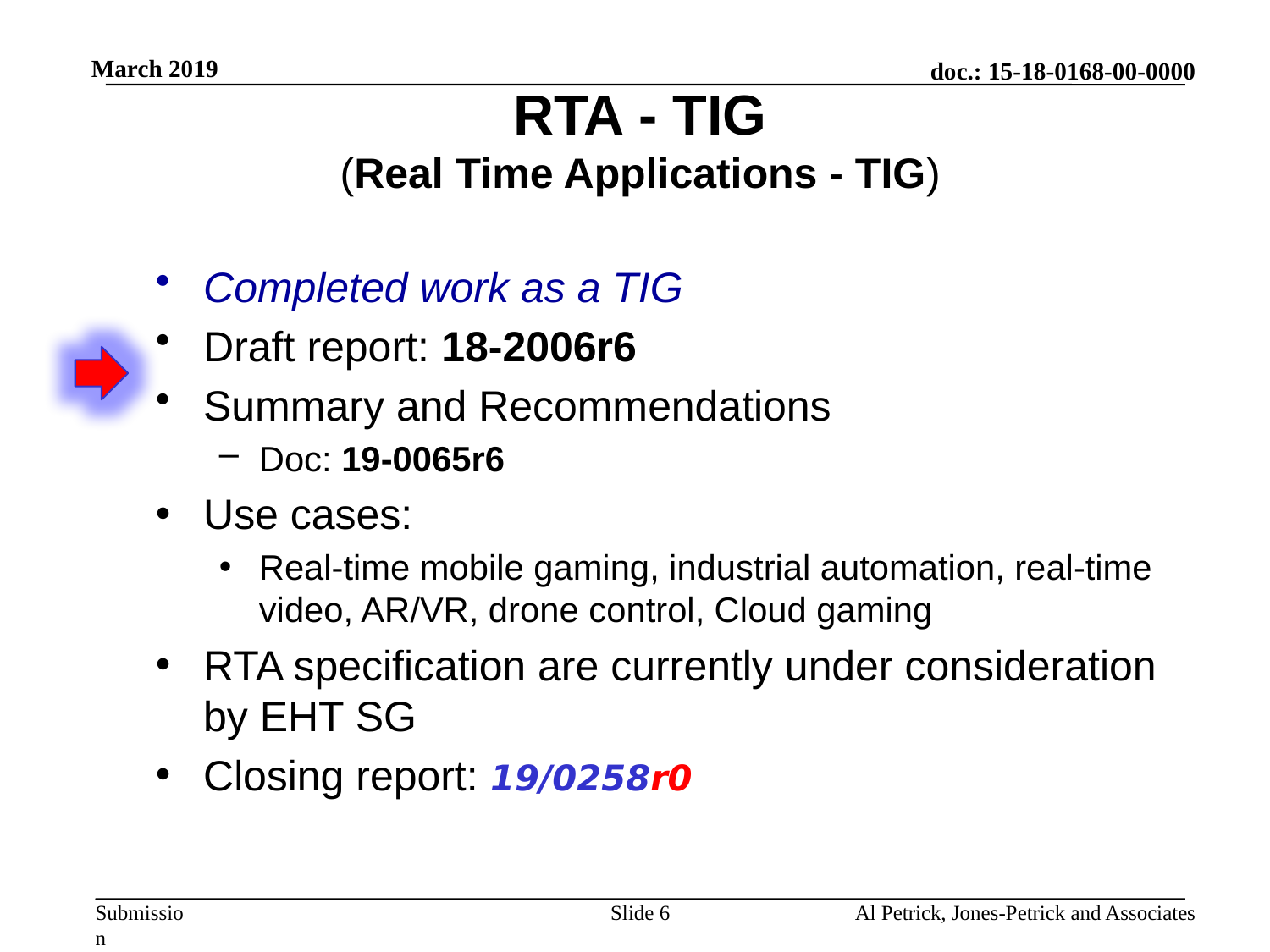

March 2019
# RTA - TIG (Real Time Applications - TIG)
Completed work as a TIG
Draft report: 18-2006r6
Summary and Recommendations
Doc: 19-0065r6
Use cases:
Real-time mobile gaming, industrial automation, real-time video, AR/VR, drone control, Cloud gaming
RTA specification are currently under consideration by EHT SG
Closing report: 19/0258r0

Slide 6
Al Petrick, Jones-Petrick and Associates